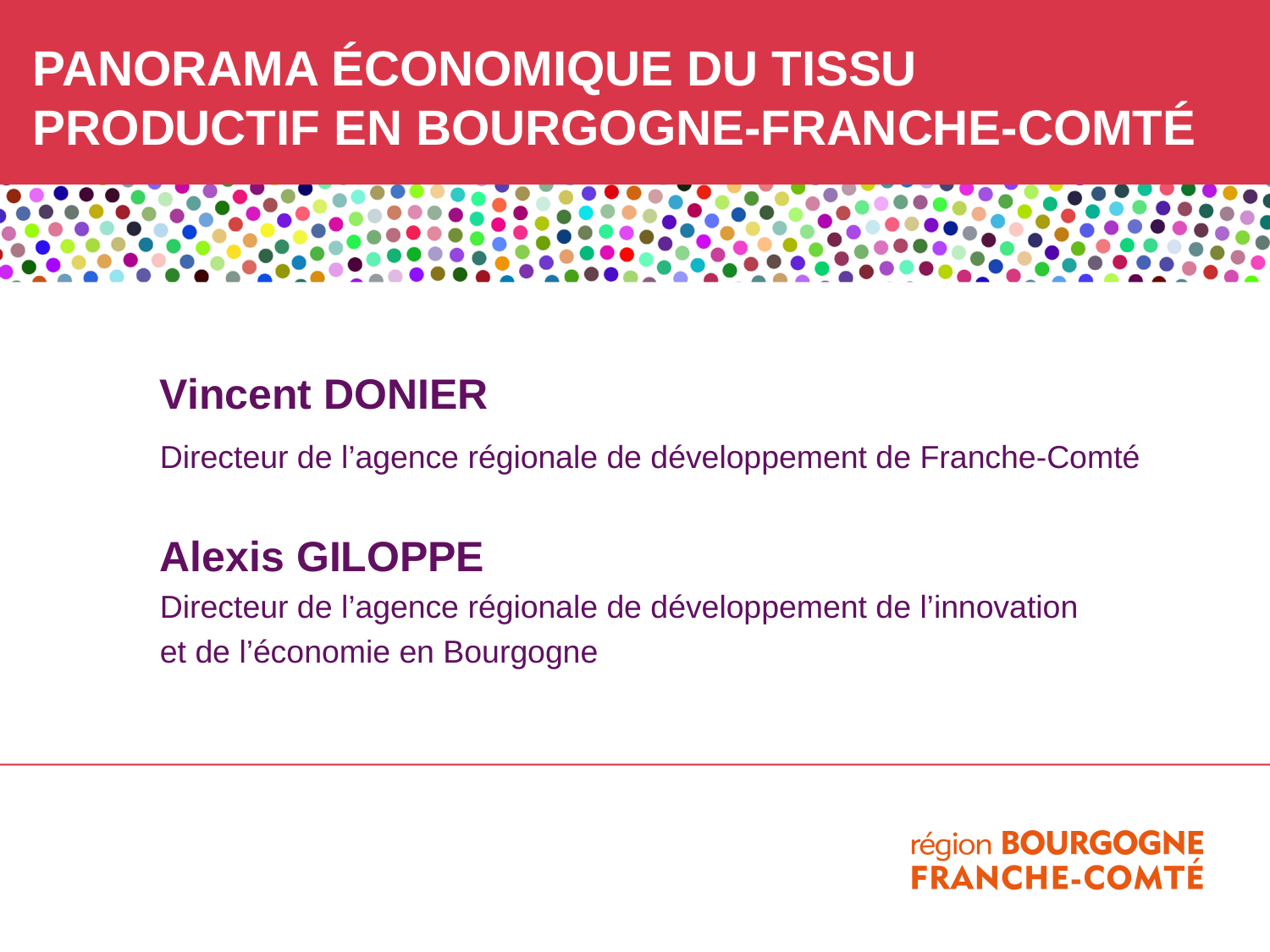

Panorama ÉCONOMIQUE DU TISSU PRODUCTIF en BOURGOGNE-FRANCHE-COMTÉ

	Vincent DONIER
	Directeur de l’agence régionale de développement de Franche-Comté

	Alexis GILOPPE
	Directeur de l’agence régionale de développement de l’innovation
	et de l’économie en Bourgogne